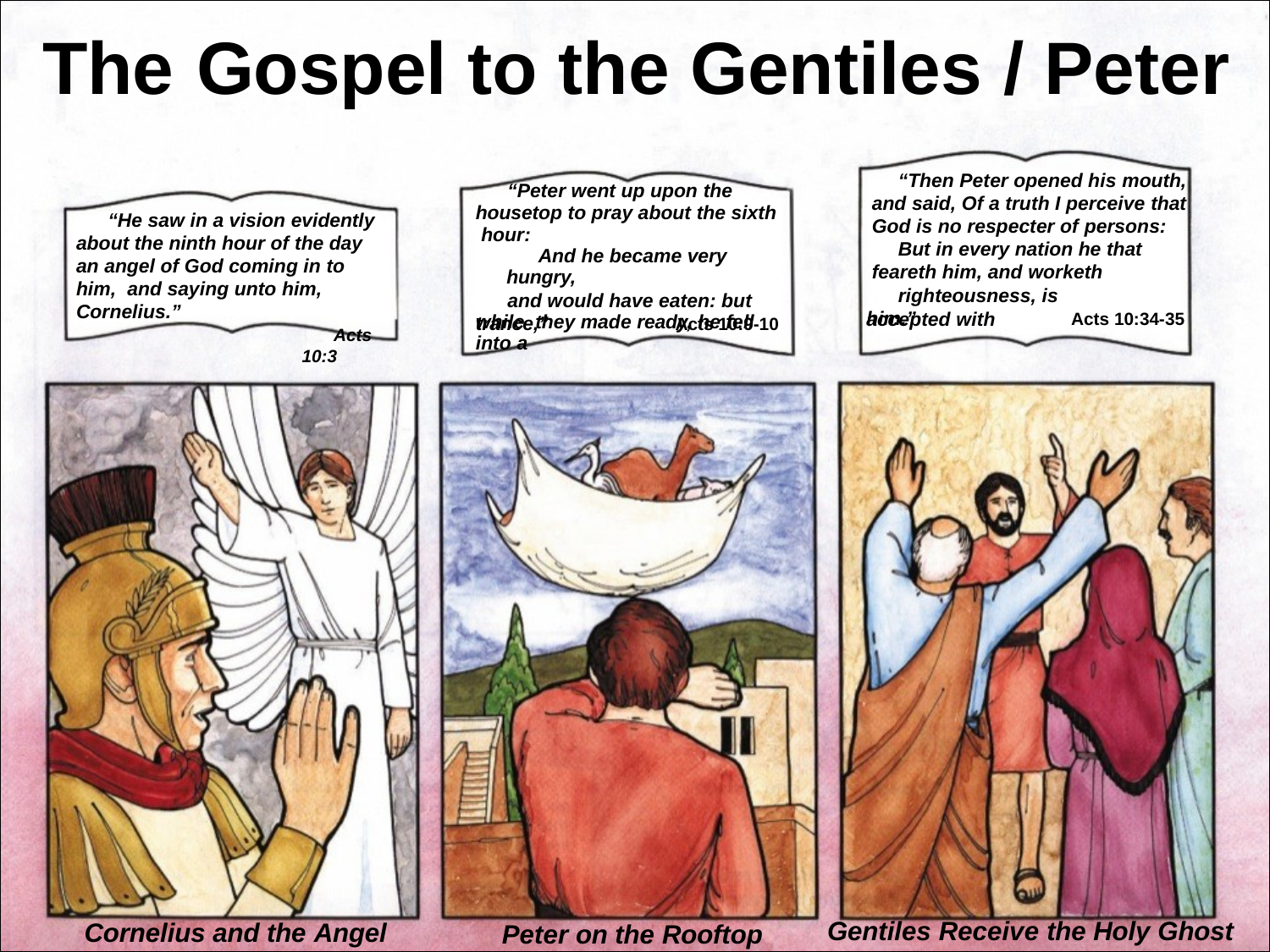

# The	Gospel to the	Gentiles	/ Peter
“Then Peter opened his mouth,  and said, Of a truth I perceive that  God is no respecter of persons:
But in every nation he that  feareth him, and worketh
righteousness, is accepted with
“Peter went up upon the  housetop to pray about the sixth  hour:
And he became very hungry,
and would have eaten: but while  they made ready, he fell into a
“He saw in a vision evidently  about the ninth hour of the day  an angel of God coming in to him,  and saying unto him, Cornelius.”
Acts 10:3
him.”
Acts 10:34-35
trance,”
Acts 10:9-10
Gentiles Receive the Holy Ghost
Cornelius and the Angel
Peter on the Rooftop